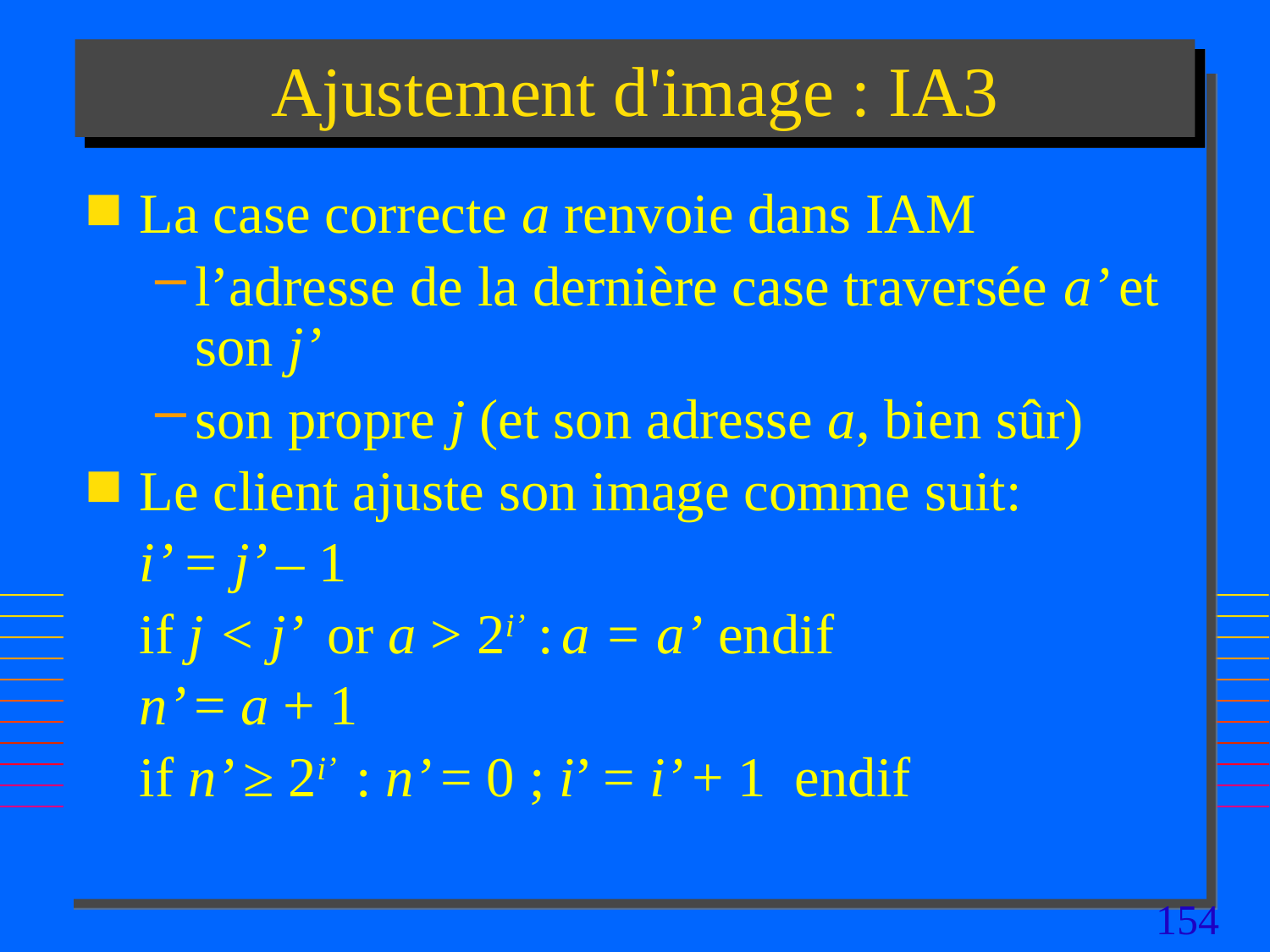

# Ajustement d'image : IA3
La case correcte a renvoie dans IAM
l’adresse de la dernière case traversée a’ et son j’
son propre j (et son adresse a, bien sûr)
Le client ajuste son image comme suit:
 	i’ = j’ – 1
	if j < j’  or a > 2i’  : a = a’ endif
	n’ = a + 1
	if n’ ≥ 2i’  : n’ = 0 ; i’ = i’ + 1  endif